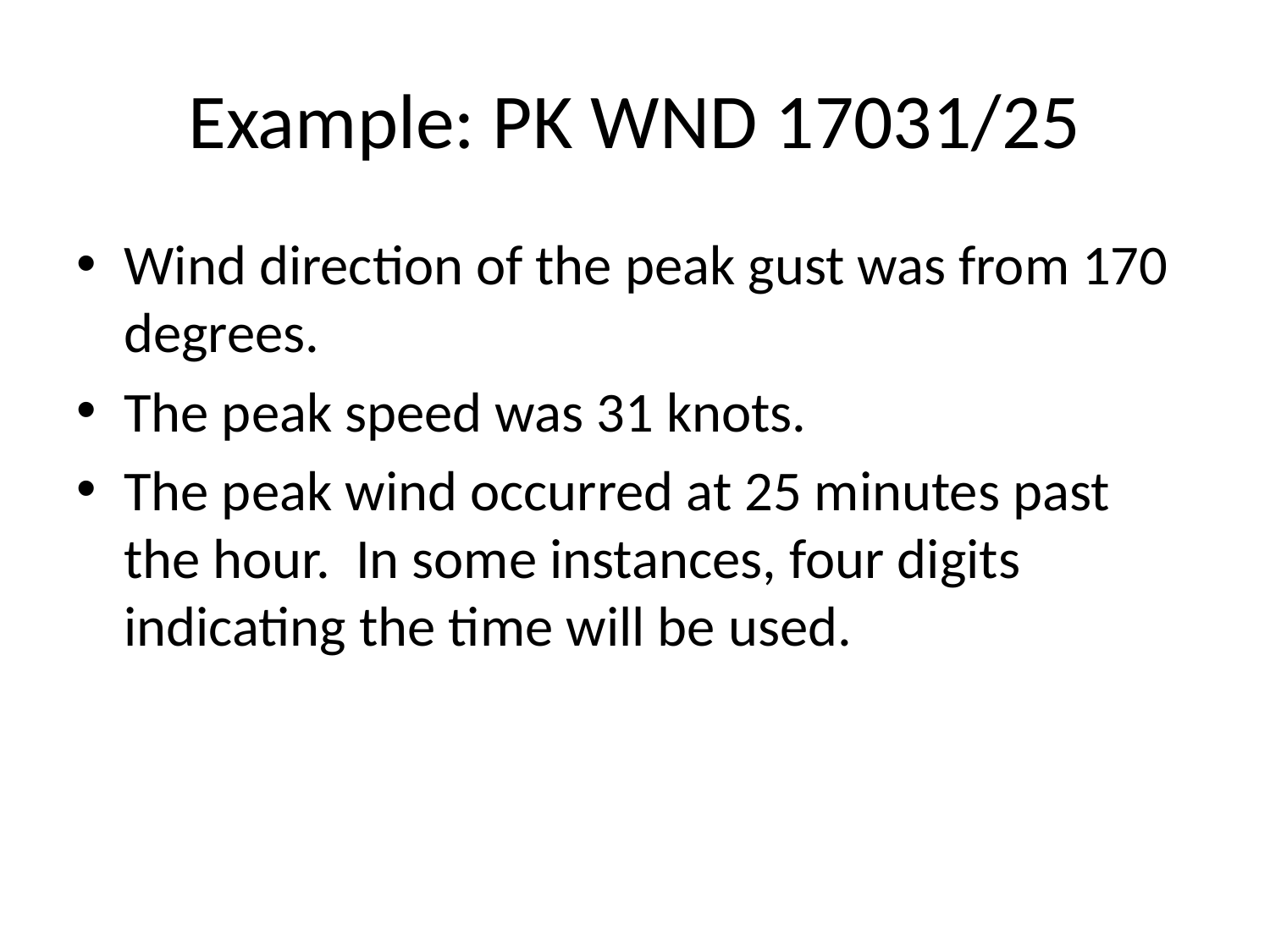

Example: PK WND 17031/25
Wind direction of the peak gust was from 170 degrees.
The peak speed was 31 knots.
The peak wind occurred at 25 minutes past the hour.  In some instances, four digits indicating the time will be used.